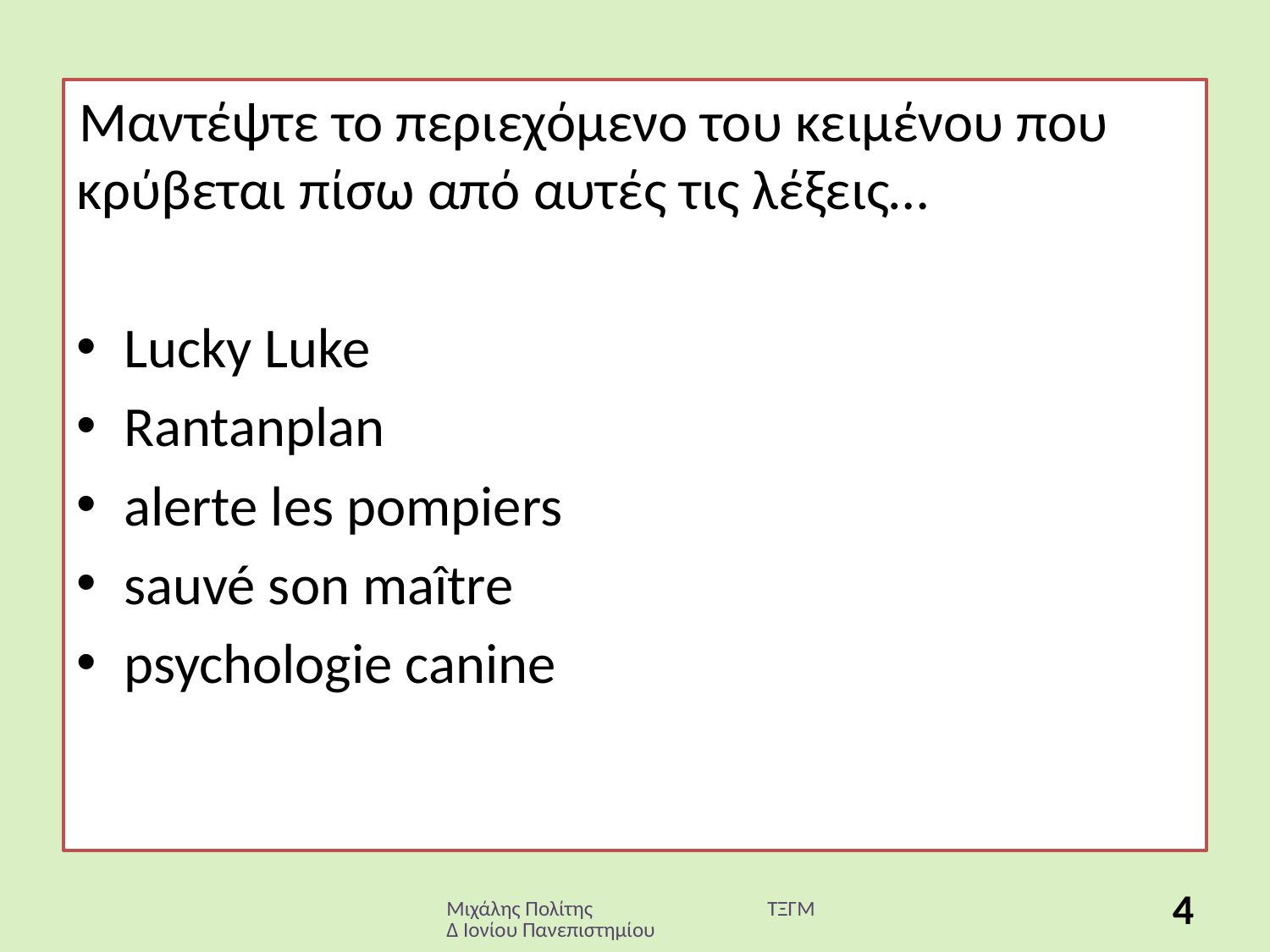

Μαντέψτε το περιεχόμενο του κειμένου που κρύβεται πίσω από αυτές τις λέξεις…

Lucky Luke
Rantanplan
alerte les pompiers
sauvé son maître
psychologie canine

Μιχάλης Πολίτης                                    ΤΞΓΜΔ Ιονίου Πανεπιστημίου
4